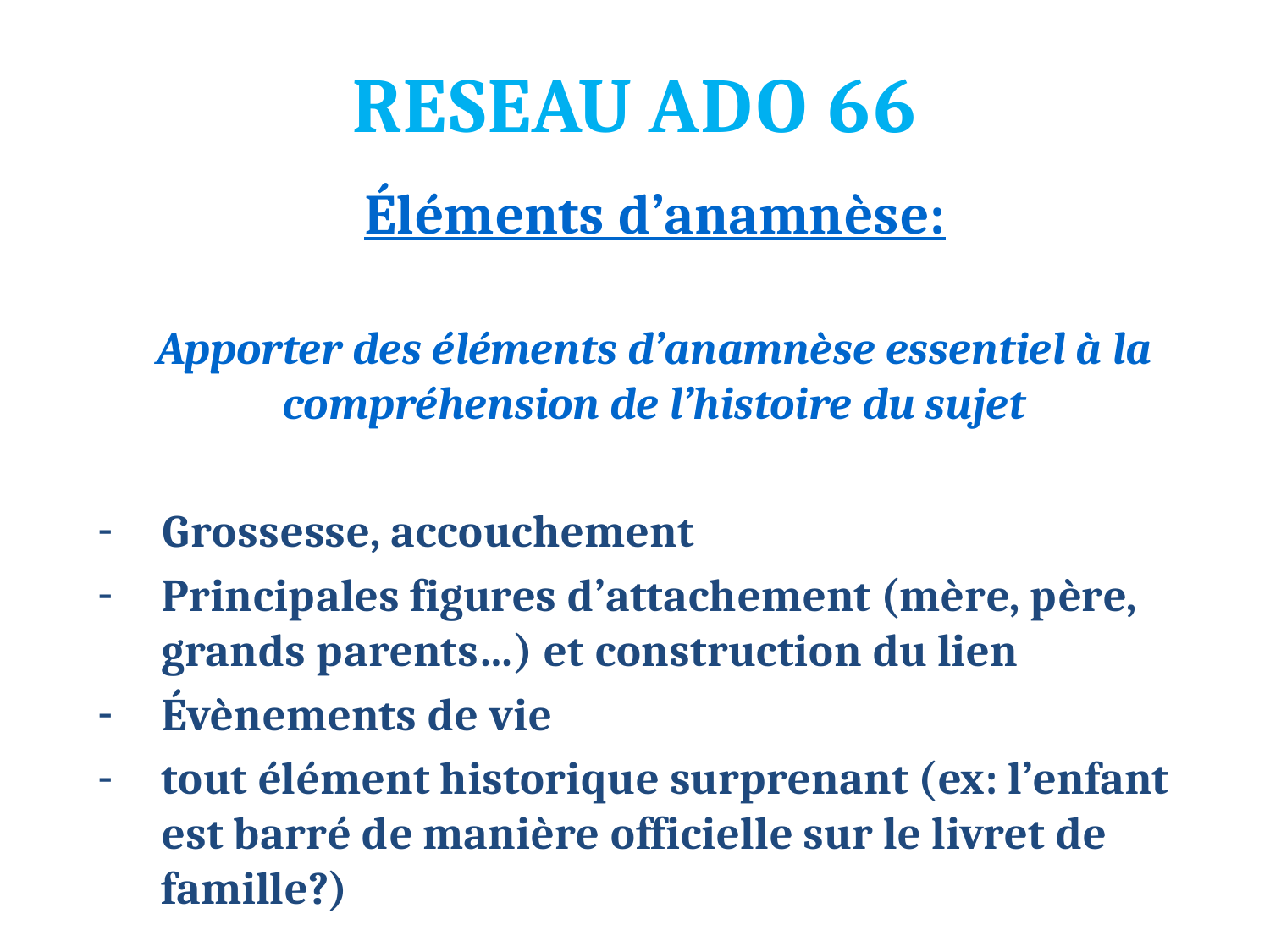

# RESEAU ADO 66
Éléments d’anamnèse:

Apporter des éléments d’anamnèse essentiel à la compréhension de l’histoire du sujet

Grossesse, accouchement
Principales figures d’attachement (mère, père, grands parents…) et construction du lien
Évènements de vie
tout élément historique surprenant (ex: l’enfant est barré de manière officielle sur le livret de famille?)